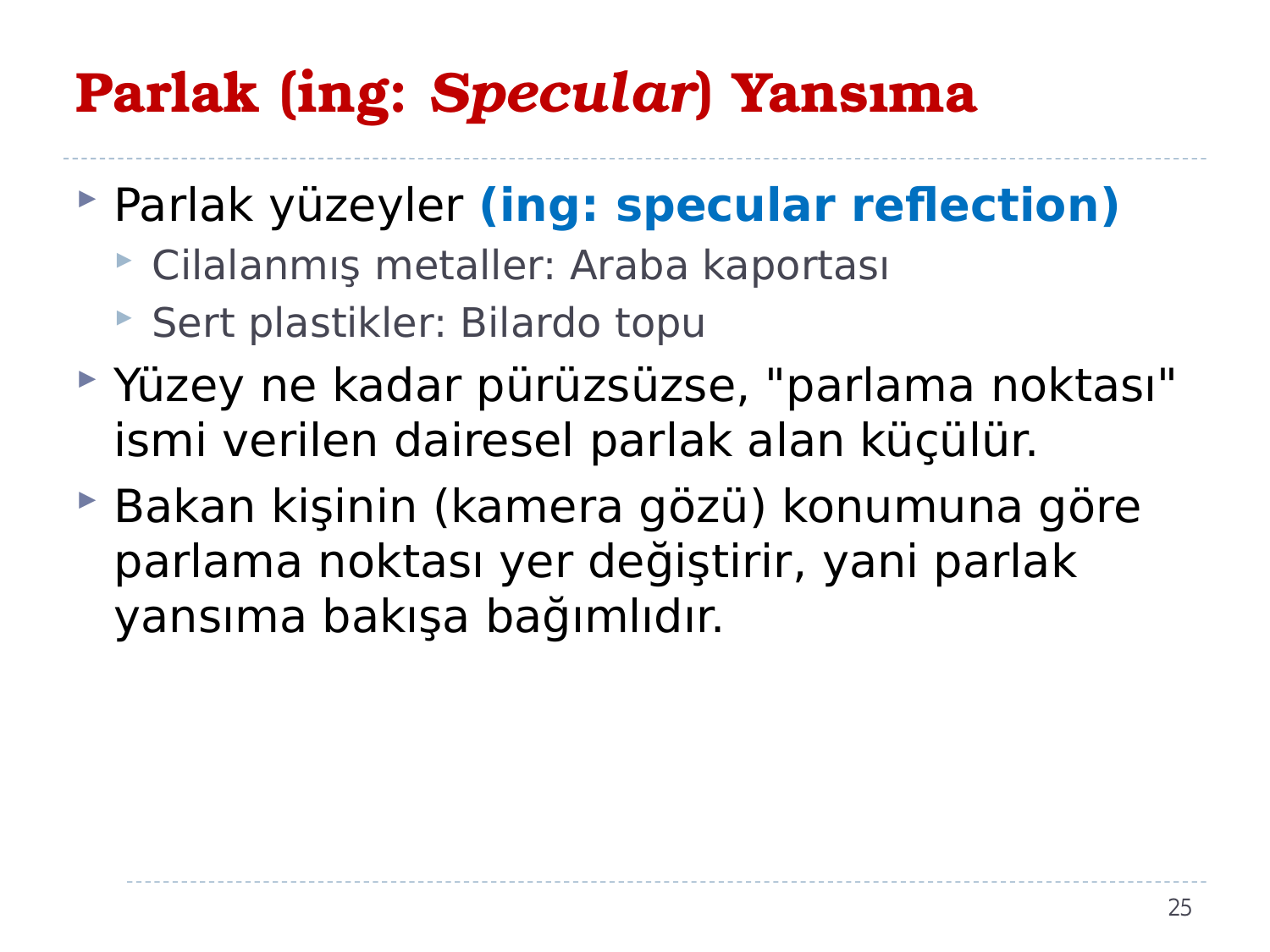

# Parlak (ing: Specular) Yansıma
Parlak yüzeyler (ing: specular reflection)
Cilalanmış metaller: Araba kaportası
Sert plastikler: Bilardo topu
Yüzey ne kadar pürüzsüzse, "parlama noktası" ismi verilen dairesel parlak alan küçülür.
Bakan kişinin (kamera gözü) konumuna göre parlama noktası yer değiştirir, yani parlak yansıma bakışa bağımlıdır.
25